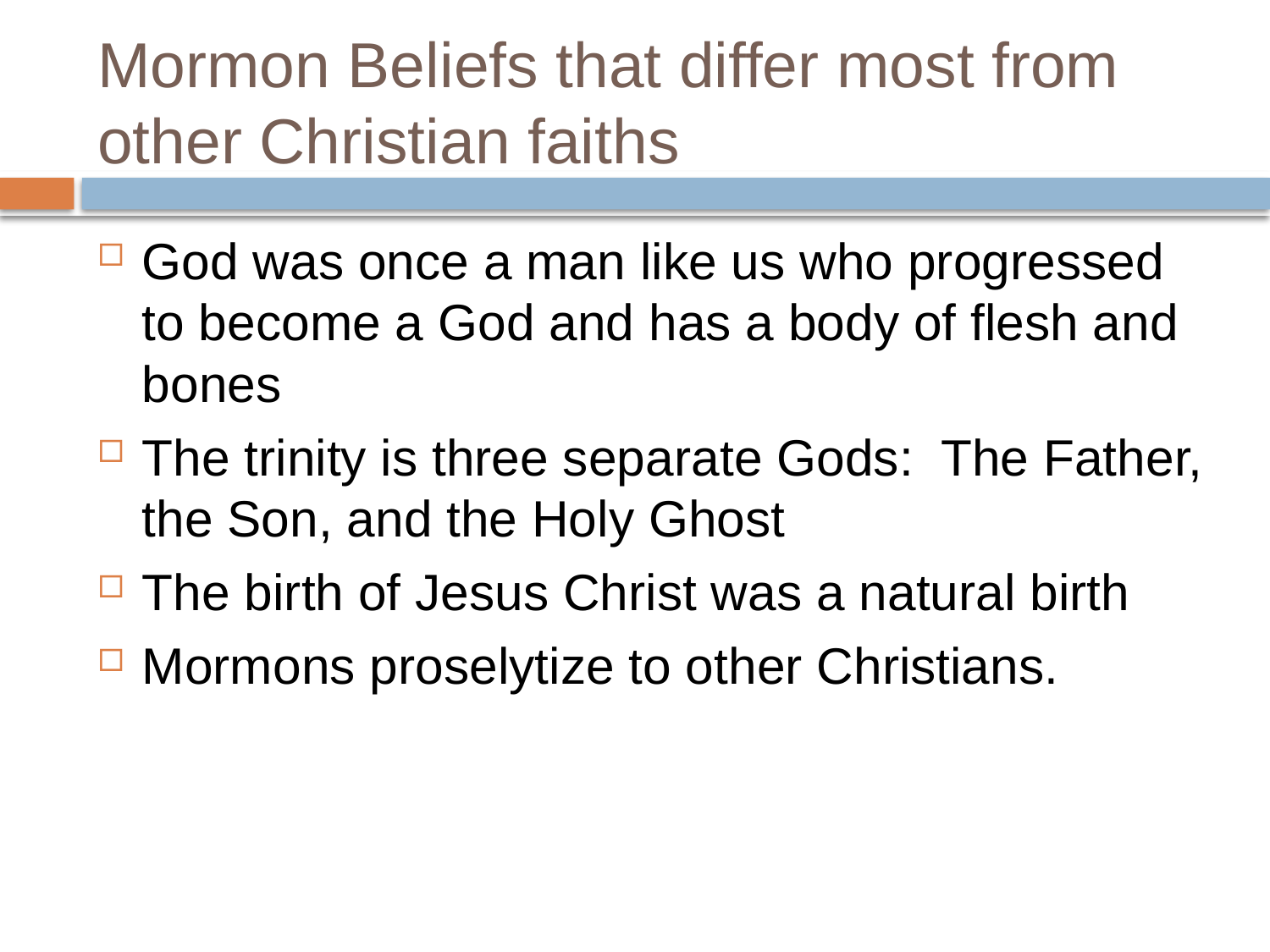

# Mormon Beliefs that differ most from other Christian faiths
God was once a man like us who progressed to become a God and has a body of flesh and bones
The trinity is three separate Gods:  The Father, the Son, and the Holy Ghost
The birth of Jesus Christ was a natural birth
Mormons proselytize to other Christians.